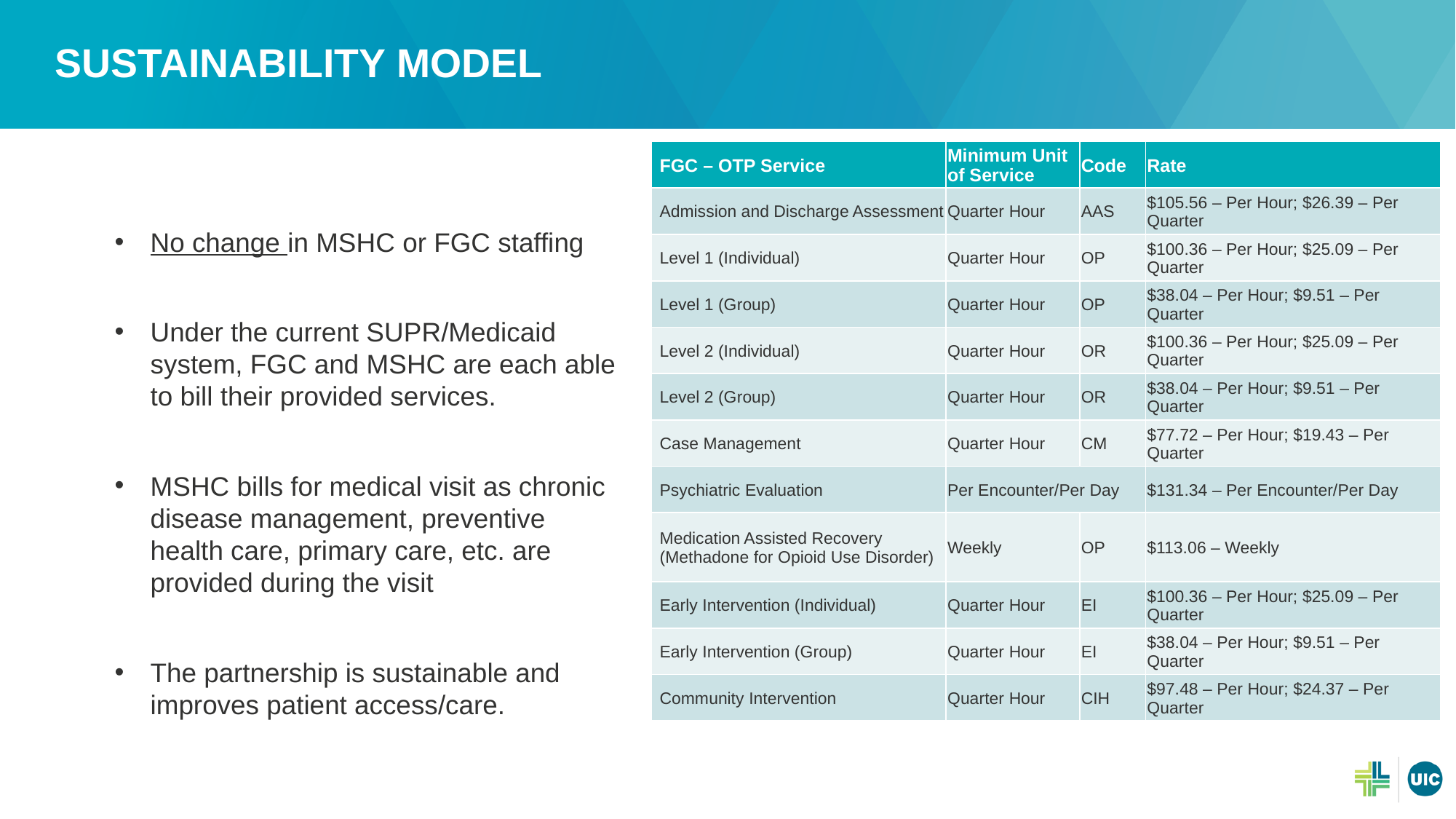

# Sustainability model
| FGC – OTP Service | Minimum Unit of Service | Code | Rate |
| --- | --- | --- | --- |
| Admission and Discharge Assessment | Quarter Hour | AAS | $105.56 – Per Hour; $26.39 – Per Quarter |
| Level 1 (Individual) | Quarter Hour | OP | $100.36 – Per Hour; $25.09 – Per Quarter |
| Level 1 (Group) | Quarter Hour | OP | $38.04 – Per Hour; $9.51 – Per Quarter |
| Level 2 (Individual) | Quarter Hour | OR | $100.36 – Per Hour; $25.09 – Per Quarter |
| Level 2 (Group) | Quarter Hour | OR | $38.04 – Per Hour; $9.51 – Per Quarter |
| Case Management | Quarter Hour | CM | $77.72 – Per Hour; $19.43 – Per Quarter |
| Psychiatric Evaluation | Per Encounter/Per Day |  | $131.34 – Per Encounter/Per Day |
| Medication Assisted Recovery (Methadone for Opioid Use Disorder) | Weekly | OP | $113.06 – Weekly |
| Early Intervention (Individual) | Quarter Hour | EI | $100.36 – Per Hour; $25.09 – Per Quarter |
| Early Intervention (Group) | Quarter Hour | EI | $38.04 – Per Hour; $9.51 – Per Quarter |
| Community Intervention | Quarter Hour | CIH | $97.48 – Per Hour; $24.37 – Per Quarter |
No change in MSHC or FGC staffing

Under the current SUPR/Medicaid system, FGC and MSHC are each able to bill their provided services.

MSHC bills for medical visit as chronic disease management, preventive health care, primary care, etc. are provided during the visit

The partnership is sustainable and improves patient access/care.